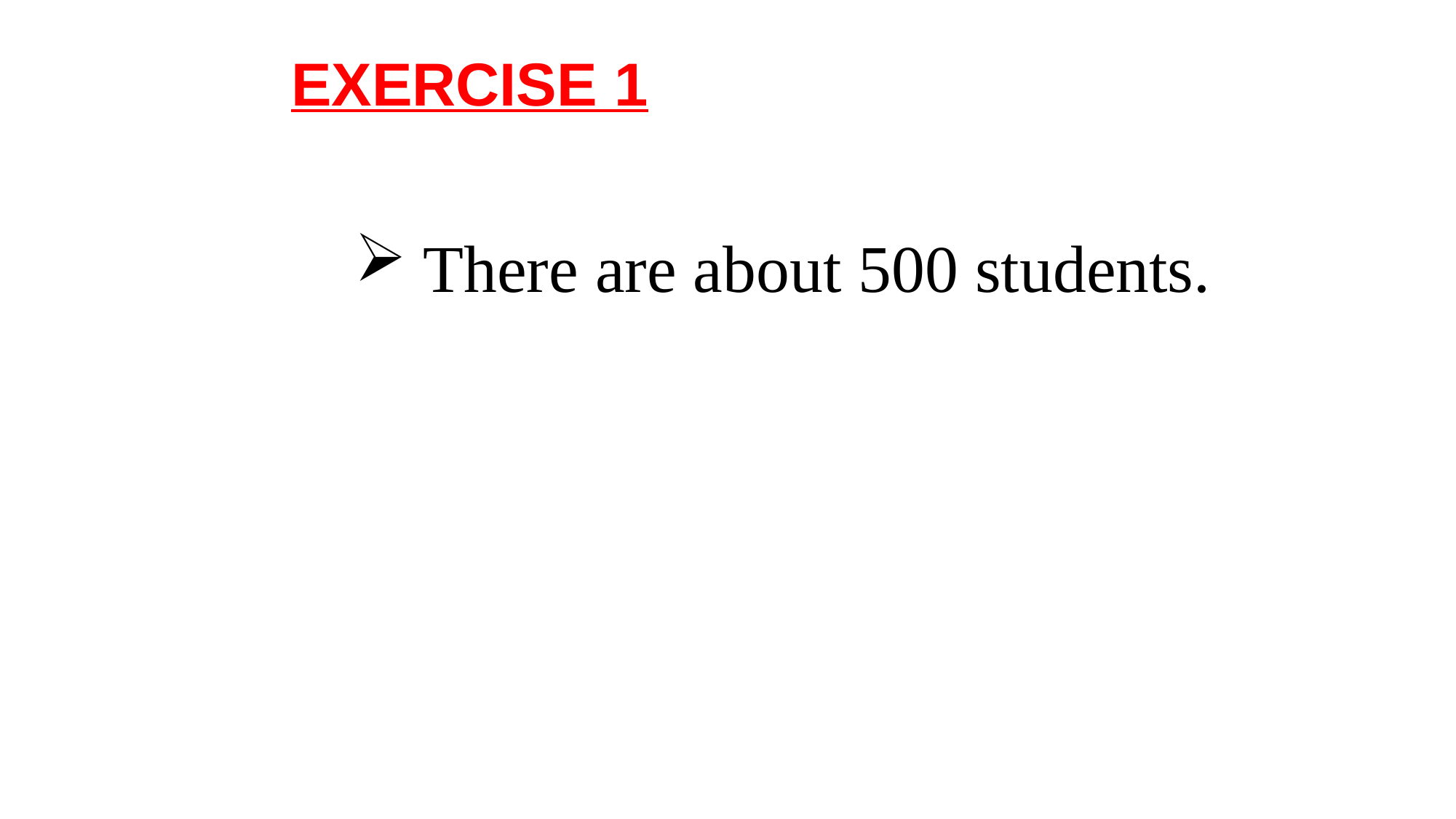

EXERCISE 1
There are about 500 students.